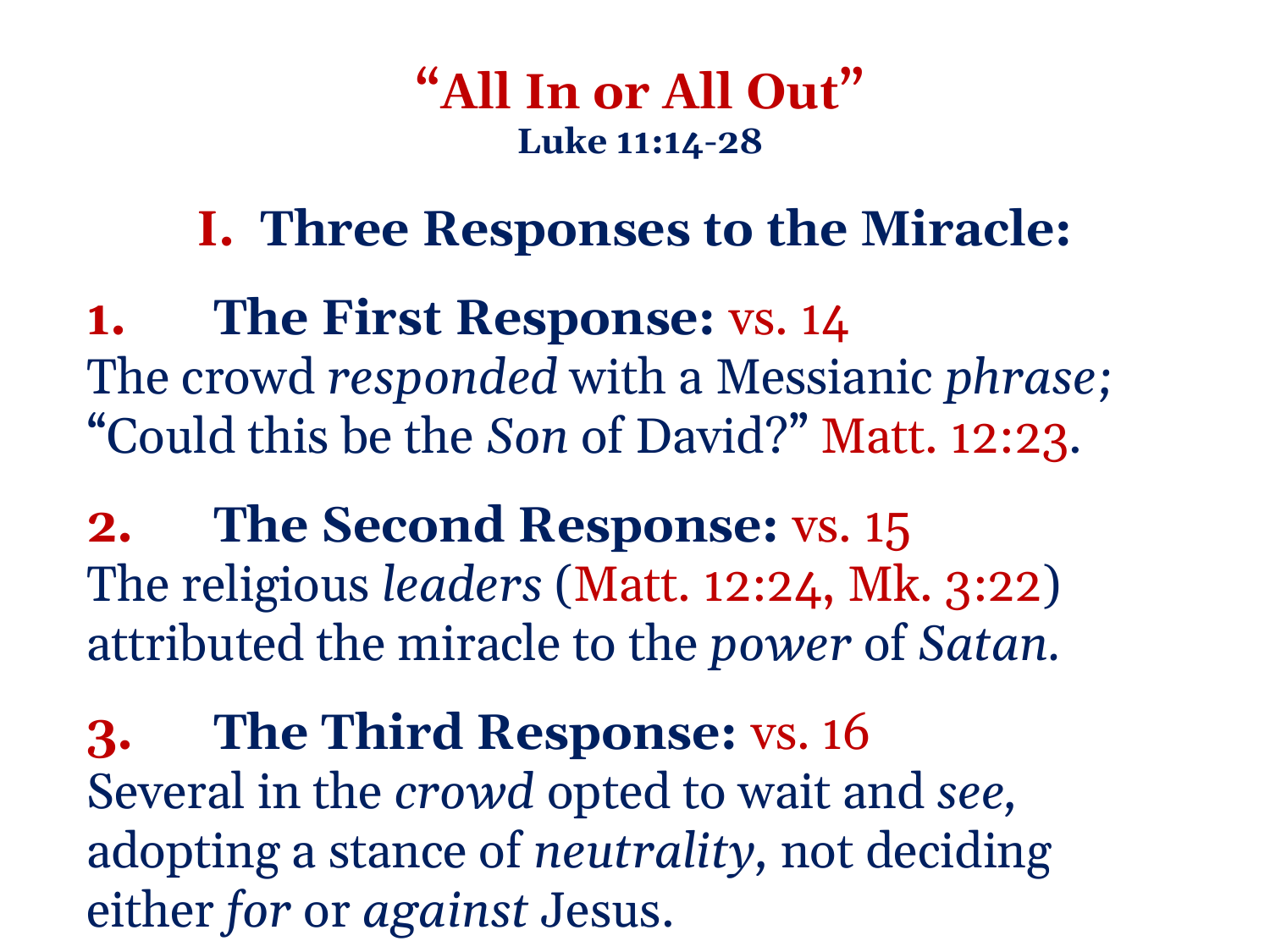

“All In or All Out”
Luke 11:14-28
I.  Three Responses to the Miracle:

1.	The First Response: vs. 14
The crowd responded with a Messianic phrase; “Could this be the Son of David?” Matt. 12:23.

2.	The Second Response: vs. 15
The religious leaders (Matt. 12:24, Mk. 3:22) attributed the miracle to the power of Satan.

3.	The Third Response: vs. 16
Several in the crowd opted to wait and see, adopting a stance of neutrality, not deciding either for or against Jesus.